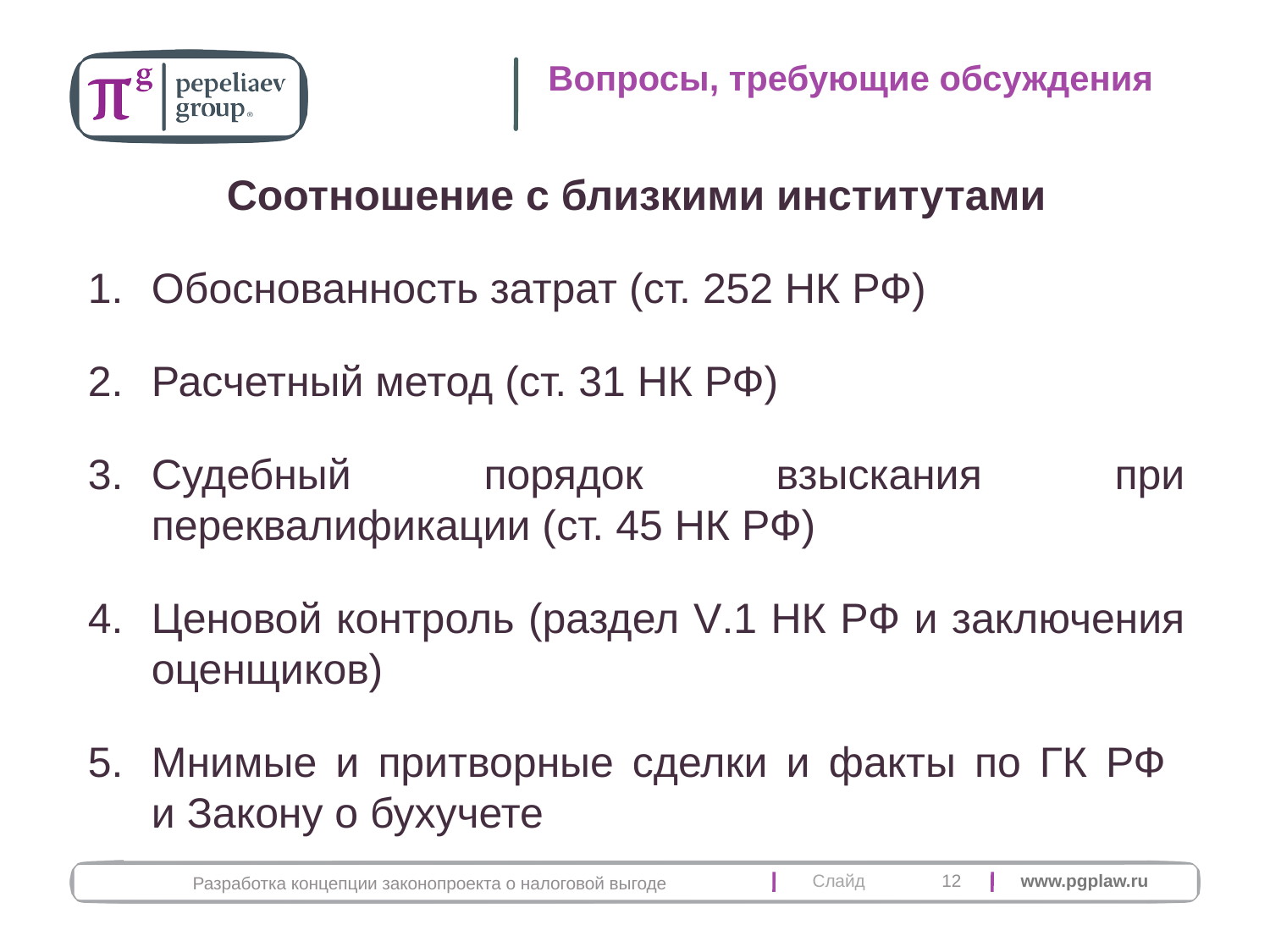

# Вопросы, требующие обсуждения
Соотношение с близкими институтами

Обоснованность затрат (ст. 252 НК РФ)

Расчетный метод (ст. 31 НК РФ)

Судебный порядок взыскания при переквалификации (ст. 45 НК РФ)

Ценовой контроль (раздел V.1 НК РФ и заключения оценщиков)

Мнимые и притворные сделки и факты по ГК РФ
и Закону о бухучете

12

Разработка концепции законопроекта о налоговой выгоде